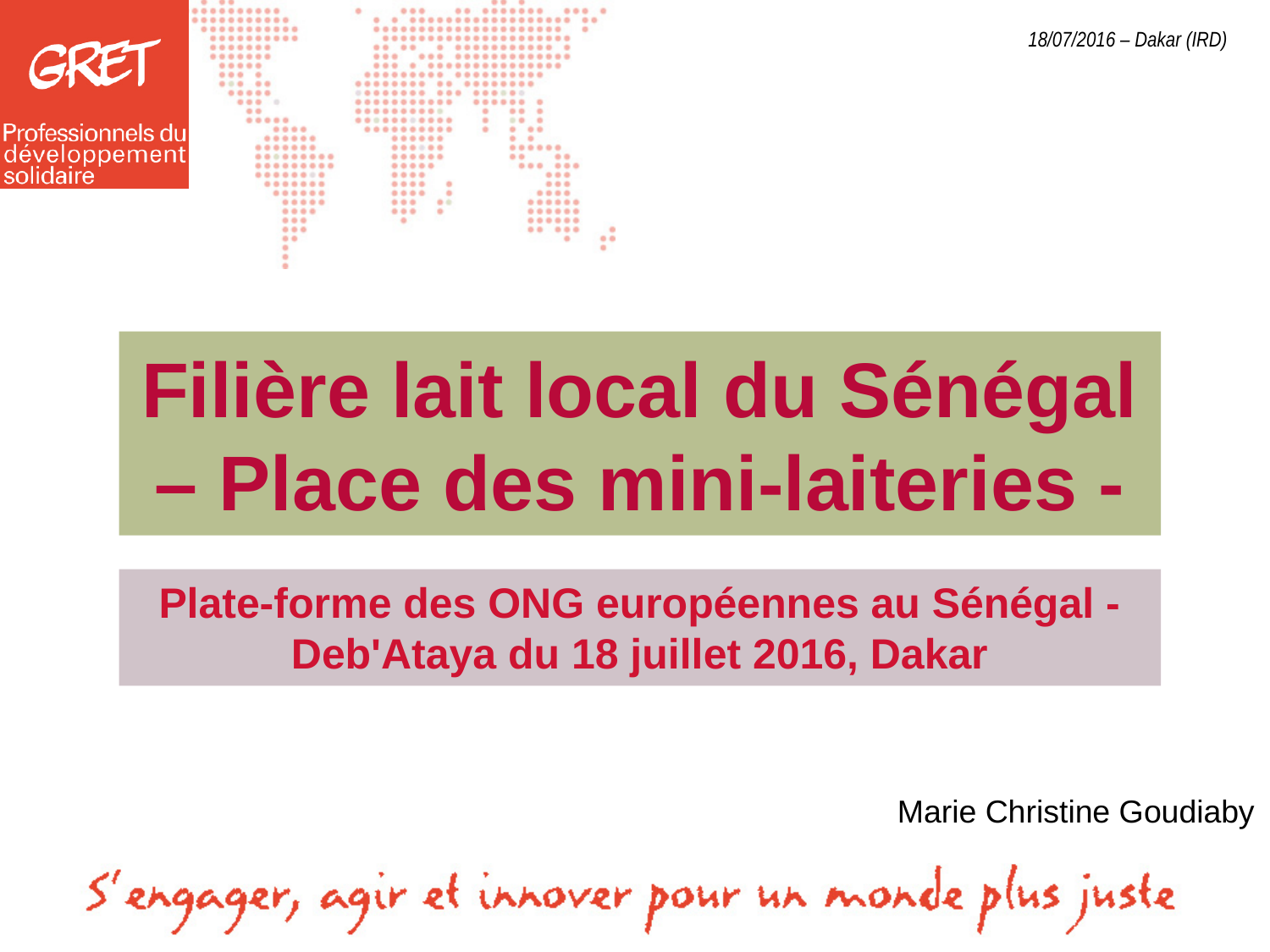

# Filière lait local du Sénégal – Place des mini-laiteries -
Plate-forme des ONG européennes au Sénégal - Deb'Ataya du 18 juillet 2016, Dakar
Marie Christine Goudiaby